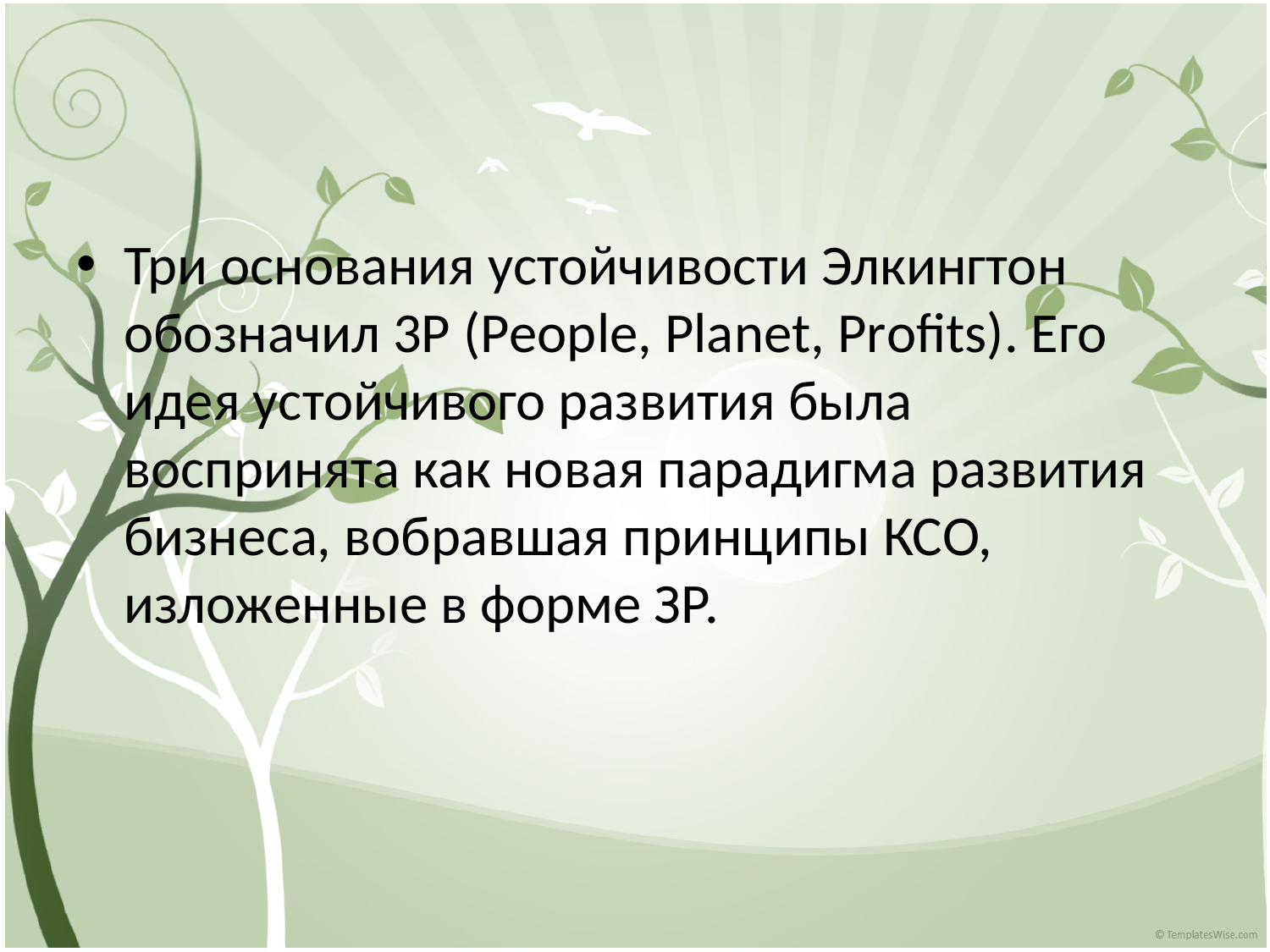

#
Три основания устойчивости Элкингтон обозначил 3Р (Реoрlе, Рlаnеt, Рrоfits). Его идея устойчивого развития была воспринята как новая парадигма развития бизнеса, вобравшая принципы КСО, изложенные в форме ЗР.